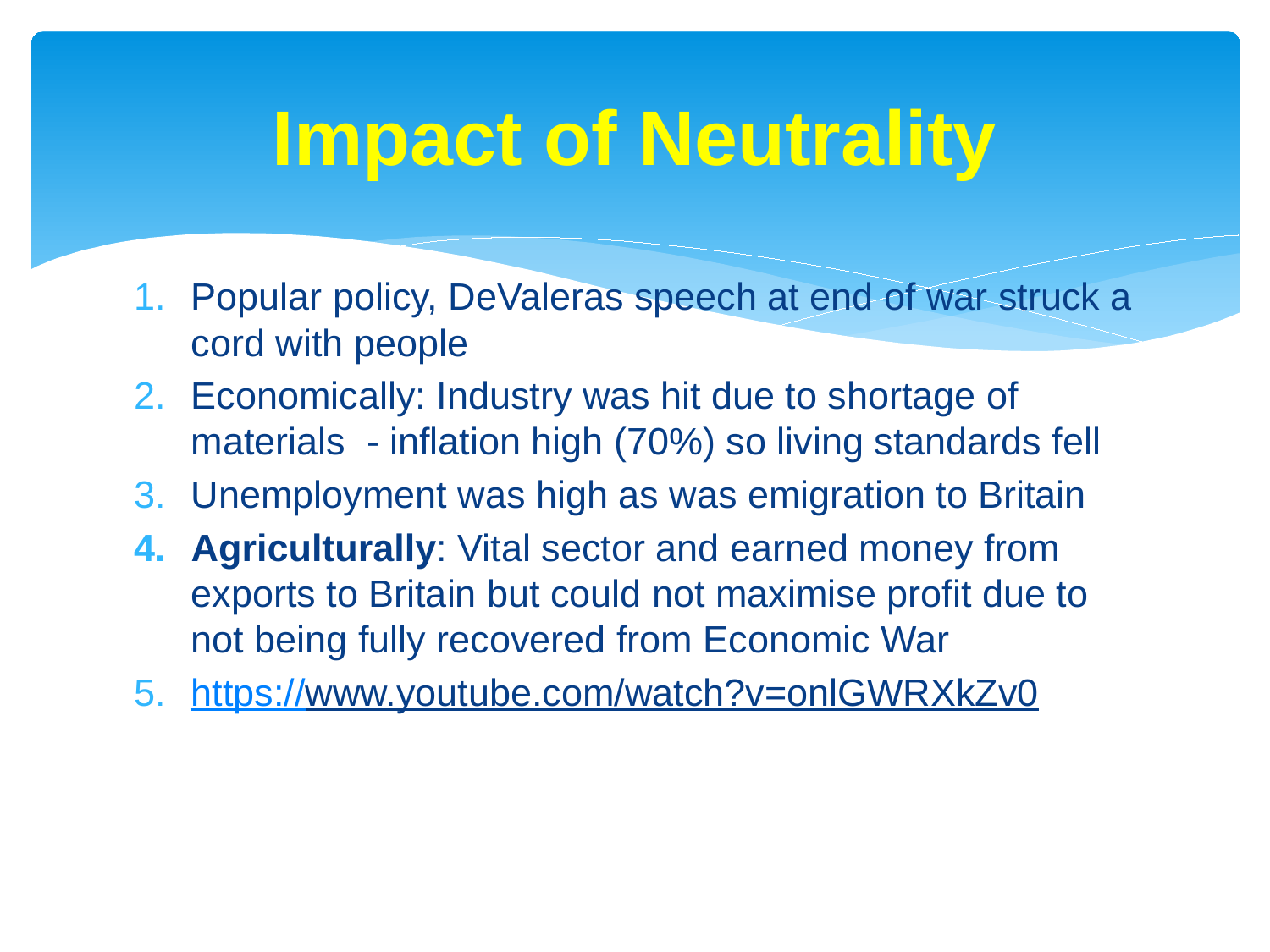

# Impact of Neutrality
Popular policy, DeValeras speech at end of war struck a cord with people
Economically: Industry was hit due to shortage of materials  - inflation high (70%) so living standards fell
Unemployment was high as was emigration to Britain
Agriculturally: Vital sector and earned money from exports to Britain but could not maximise profit due to not being fully recovered from Economic War
https://www.youtube.com/watch?v=onlGWRXkZv0